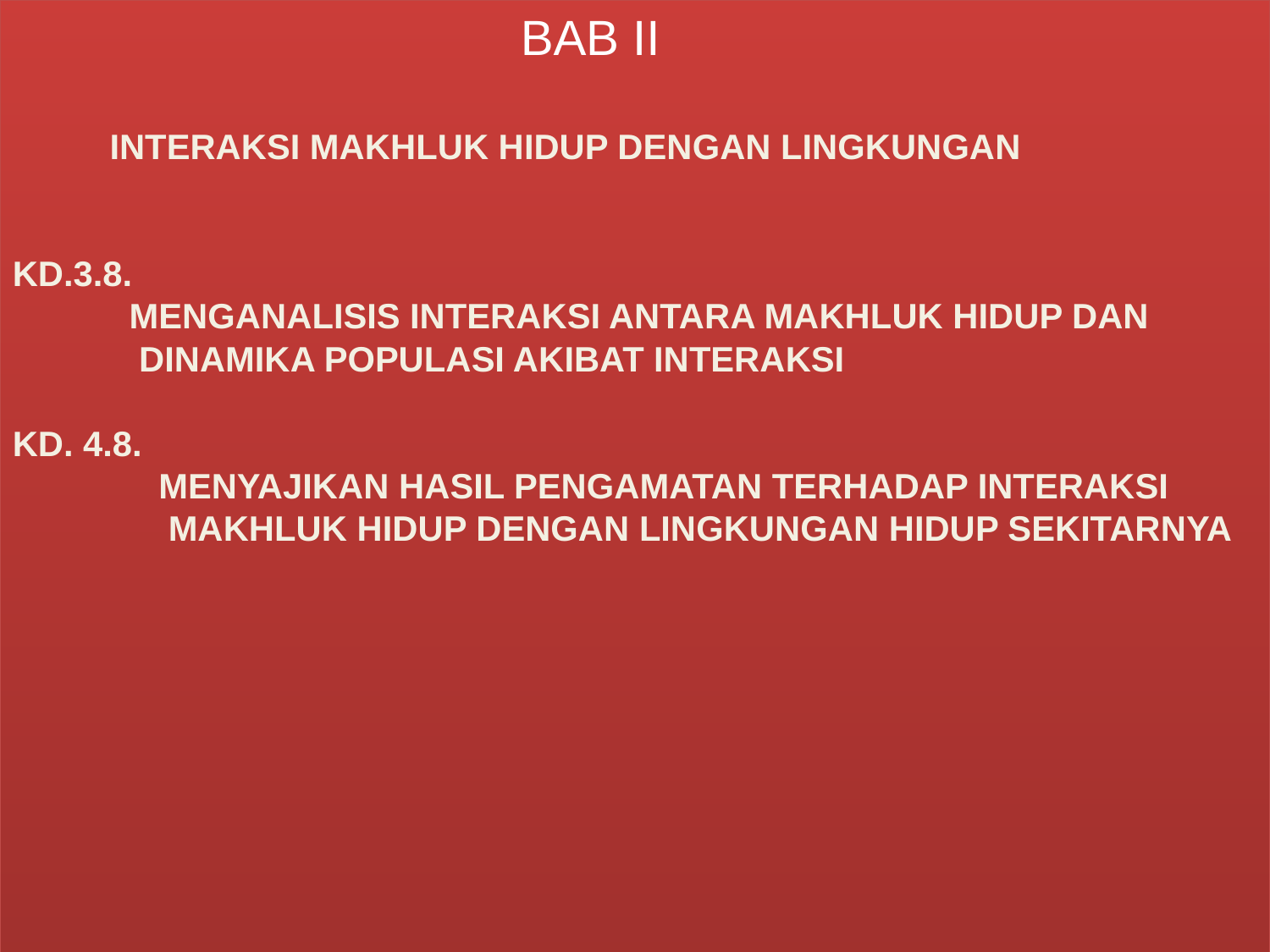

BAB II

          INTERAKSI MAKHLUK HIDUP DENGAN LINGKUNGAN

KD.3.8.
            MENGANALISIS INTERAKSI ANTARA MAKHLUK HIDUP DAN
             DINAMIKA POPULASI AKIBAT INTERAKSI

KD. 4.8.
               MENYAJIKAN HASIL PENGAMATAN TERHADAP INTERAKSI
                MAKHLUK HIDUP DENGAN LINGKUNGAN HIDUP SEKITARNYA